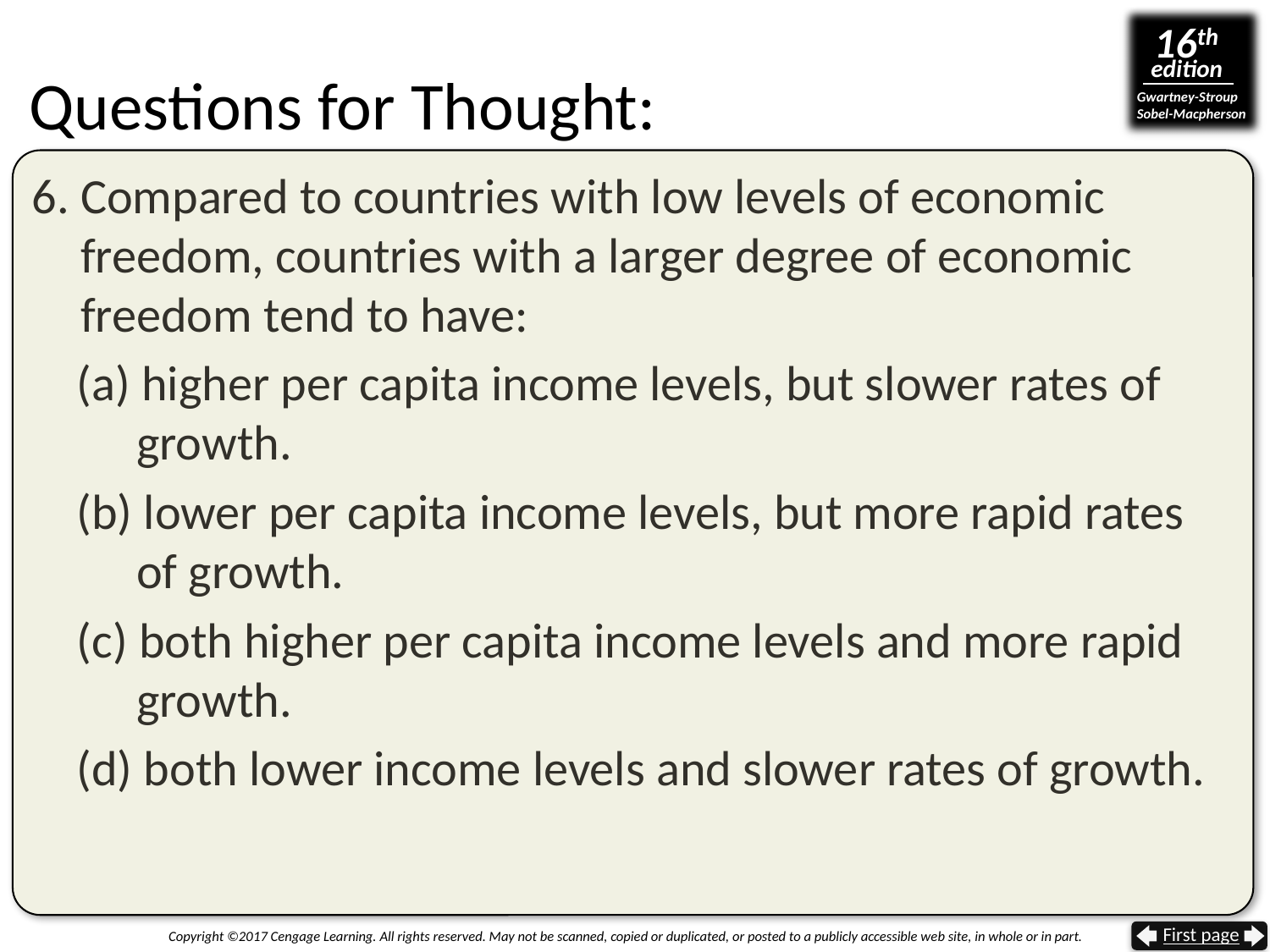

# Questions for Thought:
6. Compared to countries with low levels of economic freedom, countries with a larger degree of economic freedom tend to have:
    (a) higher per capita income levels, but slower rates of
     growth.
    (b) lower per capita income levels, but more rapid rates
     of growth.
    (c) both higher per capita income levels and more rapid
     growth.
    (d) both lower income levels and slower rates of growth.